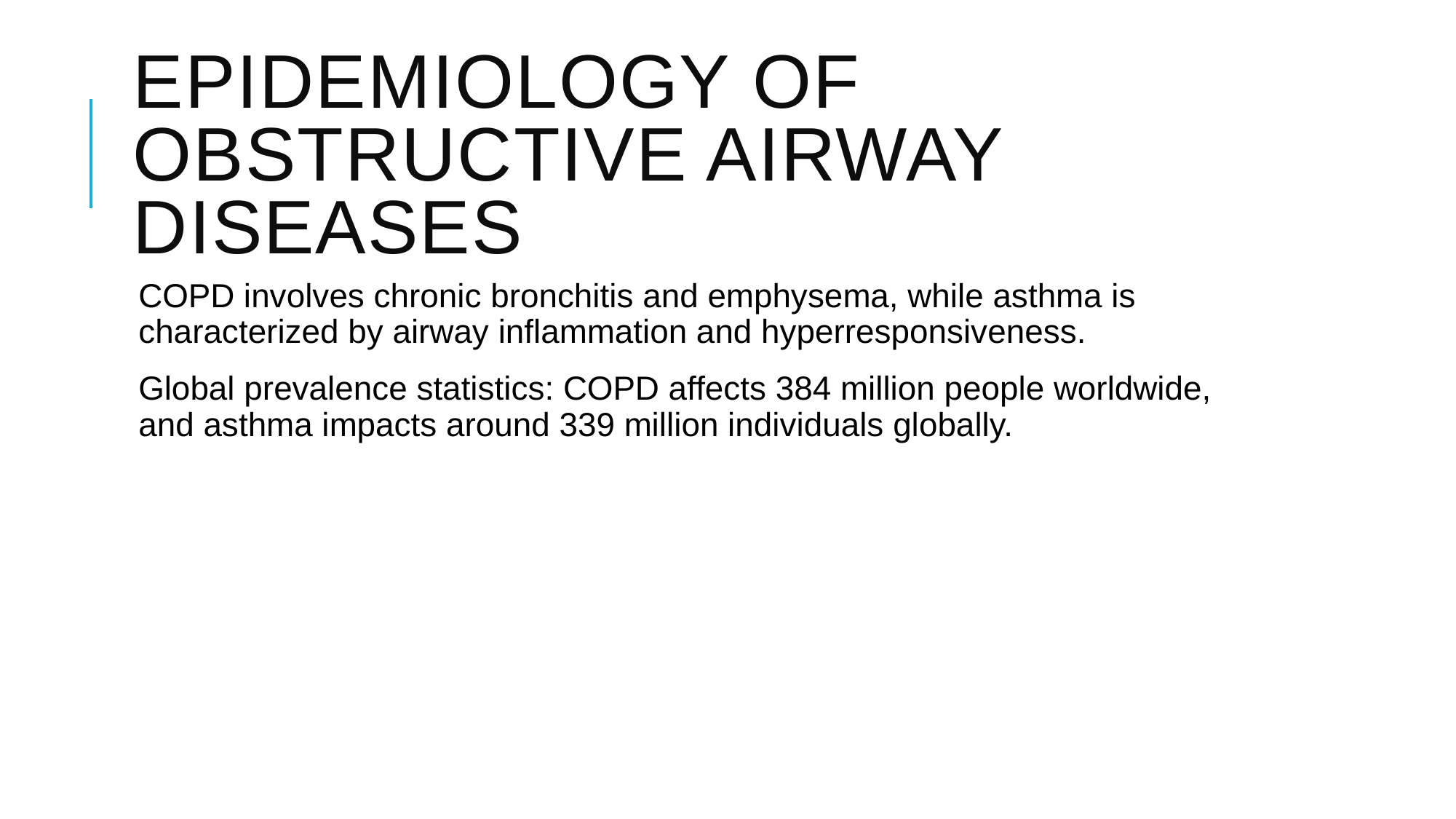

# Epidemiology of Obstructive Airway Diseases
COPD involves chronic bronchitis and emphysema, while asthma is characterized by airway inflammation and hyperresponsiveness.
Global prevalence statistics: COPD affects 384 million people worldwide, and asthma impacts around 339 million individuals globally.